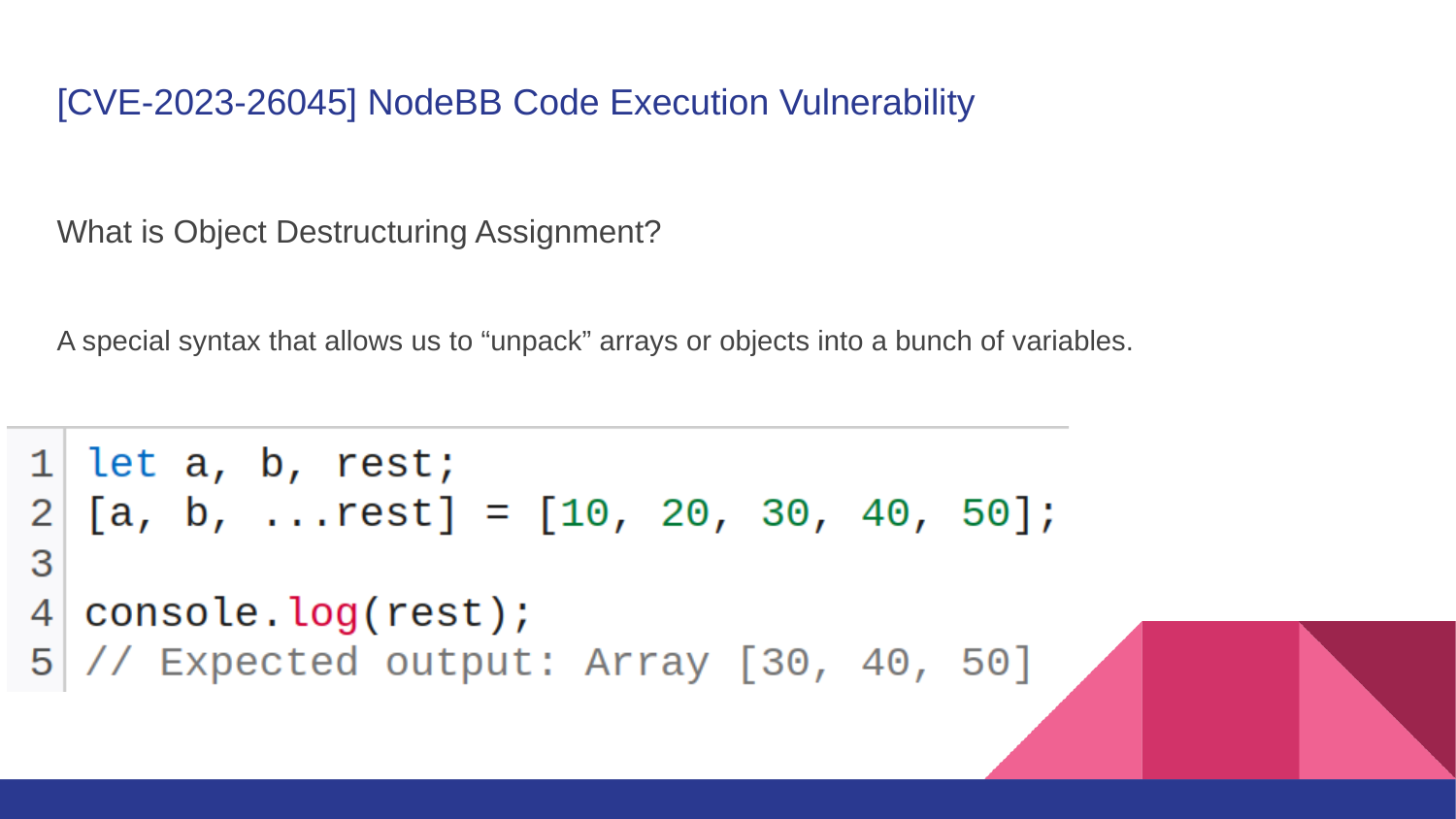

[CVE-2023-26045] NodeBB Code Execution Vulnerability
What is Object Destructuring Assignment?

A special syntax that allows us to “unpack” arrays or objects into a bunch of variables.